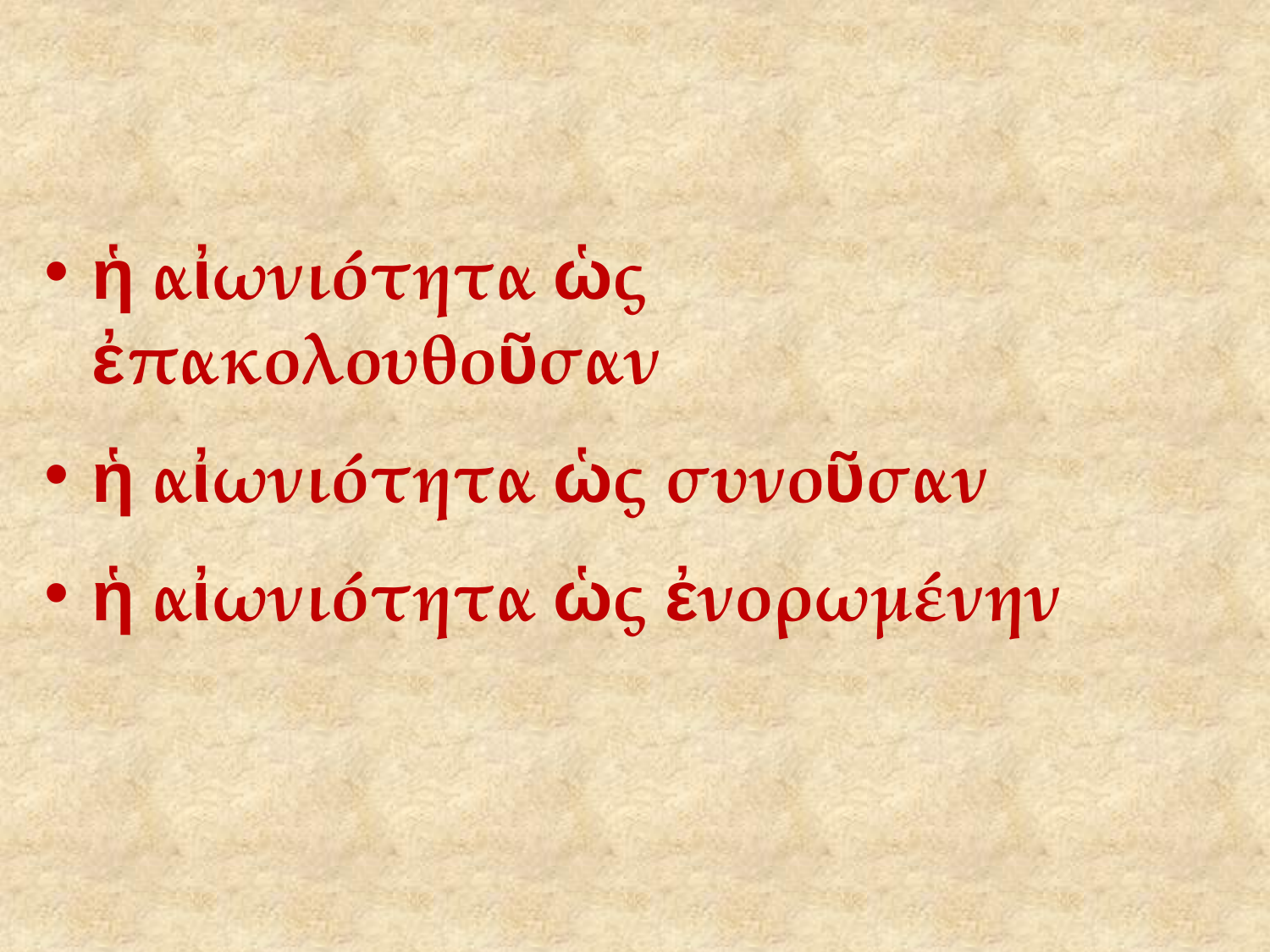

ἡ αἰωνιότητα ὡς ἐπακολουθοῦσαν

ἡ αἰωνιότητα ὡς συνοῦσαν

ἡ αἰωνιότητα ὡς ἐνορωμένην